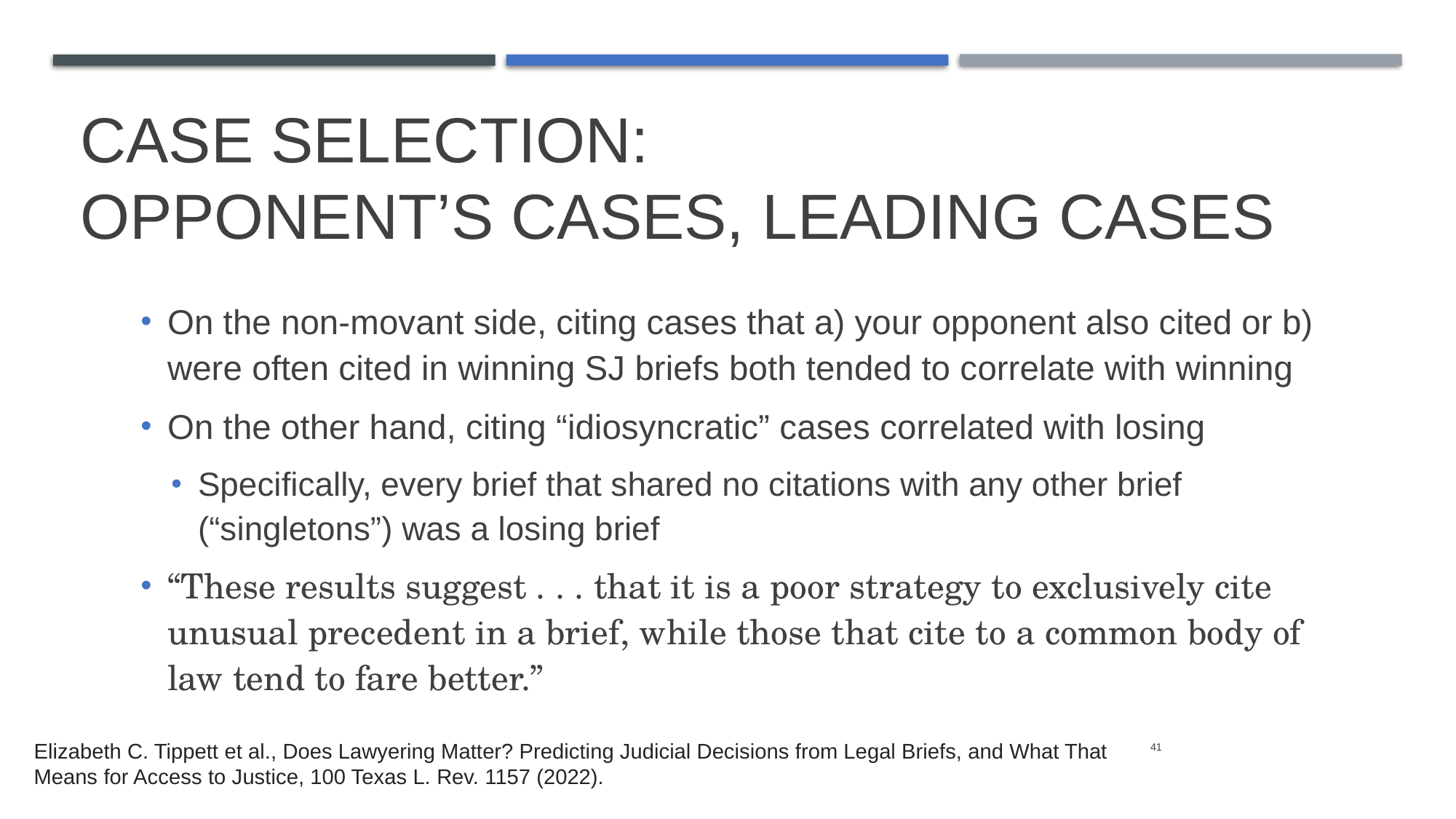

# Case Selection: Opponent’s Cases, leading Cases

On the non-movant side, citing cases that a) your opponent also cited or b) were often cited in winning SJ briefs both tended to correlate with winning
On the other hand, citing “idiosyncratic” cases correlated with losing
Specifically, every brief that shared no citations with any other brief (“singletons”) was a losing brief
“These results suggest . . . that it is a poor strategy to exclusively cite unusual precedent in a brief, while those that cite to a common body of law tend to fare better.”

41
Elizabeth C. Tippett et al., Does Lawyering Matter? Predicting Judicial Decisions from Legal Briefs, and What That Means for Access to Justice, 100 Texas L. Rev. 1157 (2022).